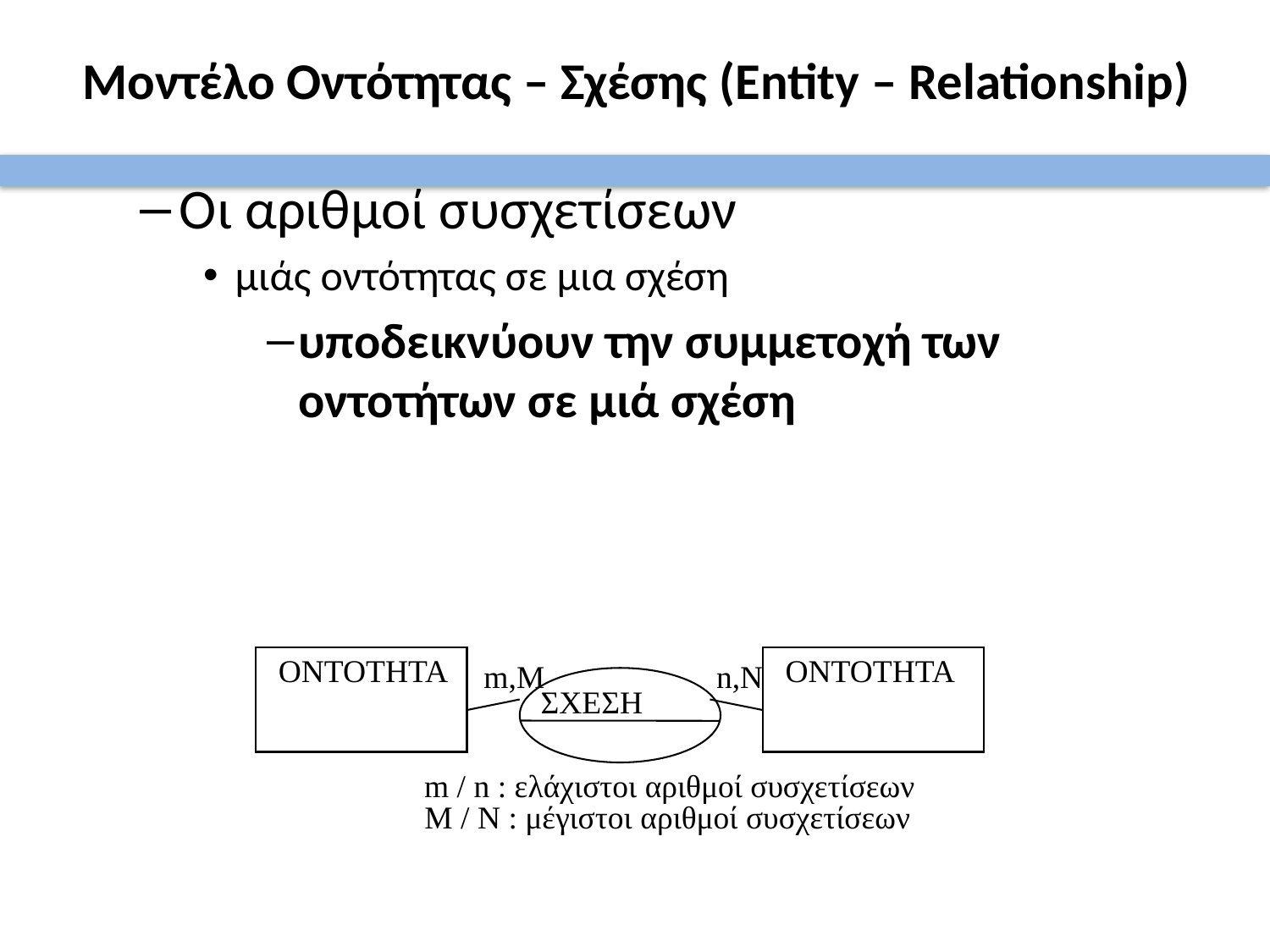

# Μοντέλο Οντότητας – Σχέσης (Entity – Relationship)
Οι αριθμοί συσχετίσεων
μιάς οντότητας σε μια σχέση
υποδεικνύουν την συμμετοχή των οντοτήτων σε μιά σχέση

ΟΝΤΟΤΗΤΑ
ΟΝΤΟΤΗΤΑ
m,M
n,N

ΣΧΕΣΗ

m / n : ελάχιστοι αριθμοί συσχετίσεων
M / N : μέγιστοι αριθμοί συσχετίσεων